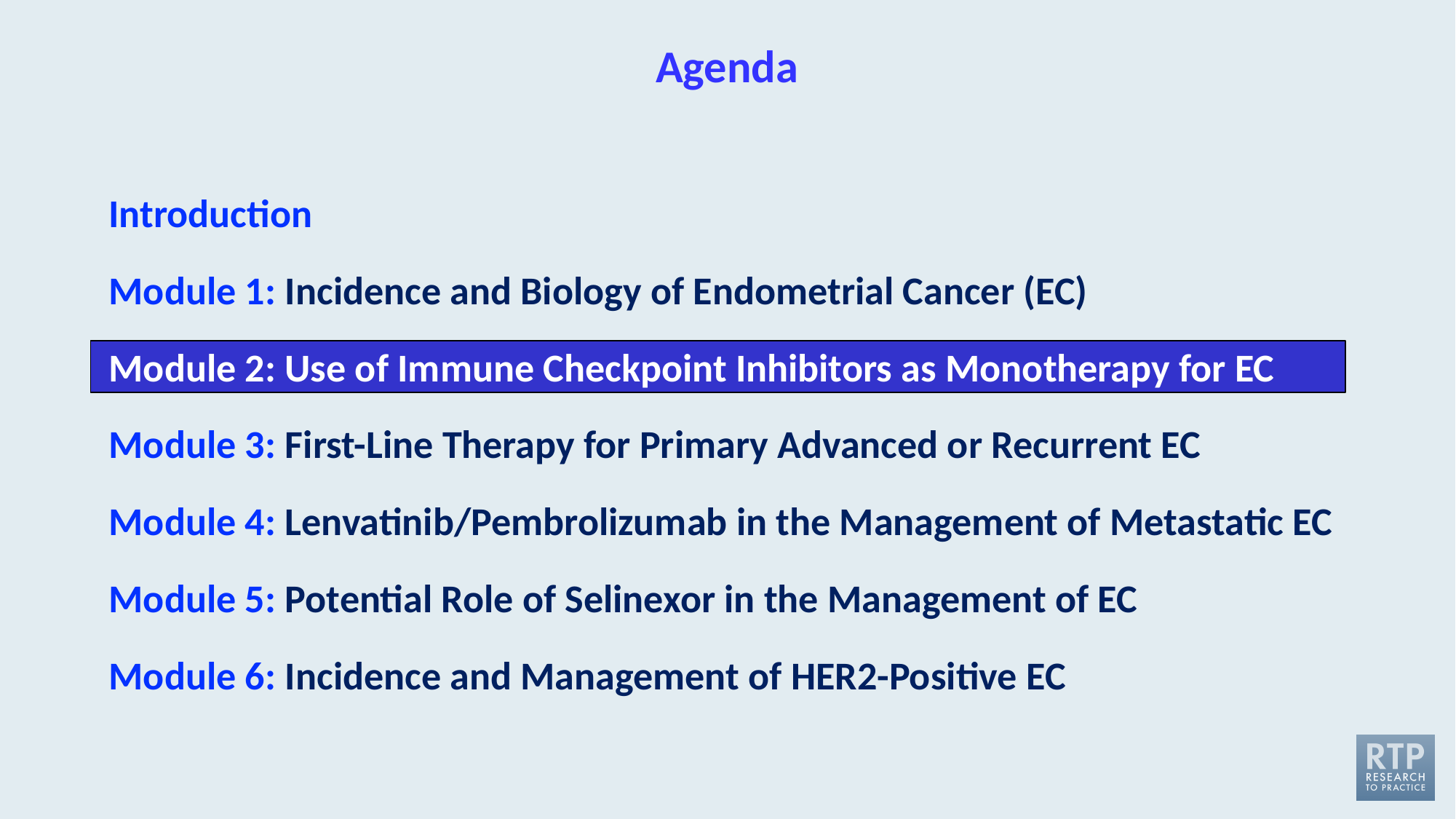

# Agenda
Introduction
Module 1: Incidence and Biology of Endometrial Cancer (EC)
Module 2: Use of Immune Checkpoint Inhibitors as Monotherapy for EC
Module 3: First-Line Therapy for Primary Advanced or Recurrent EC
Module 4: Lenvatinib/Pembrolizumab in the Management of Metastatic EC
Module 5: Potential Role of Selinexor in the Management of EC
Module 6: Incidence and Management of HER2-Positive EC